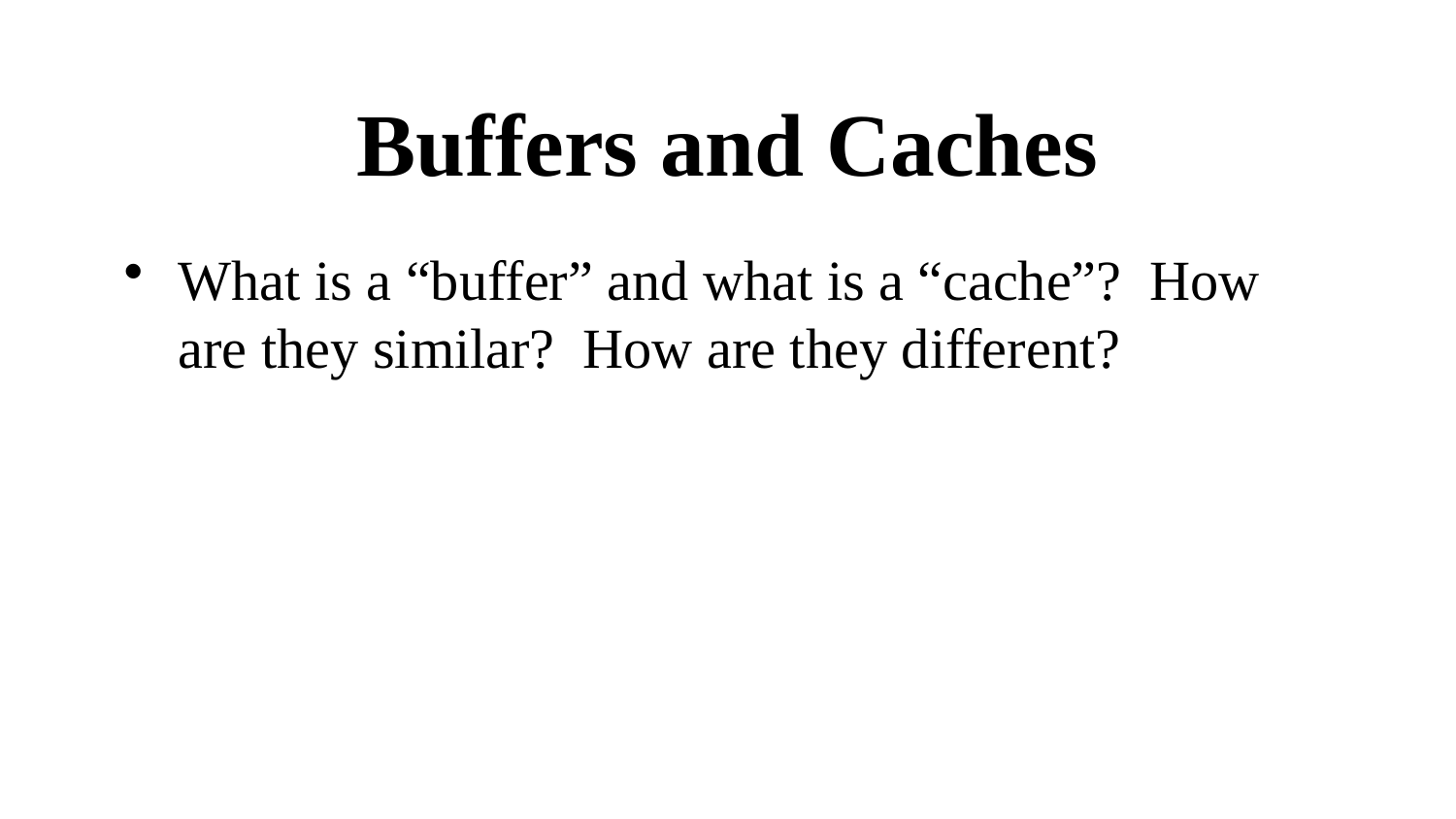

# Buffers and Caches
What is a “buffer” and what is a “cache”?  How are they similar?  How are they different?